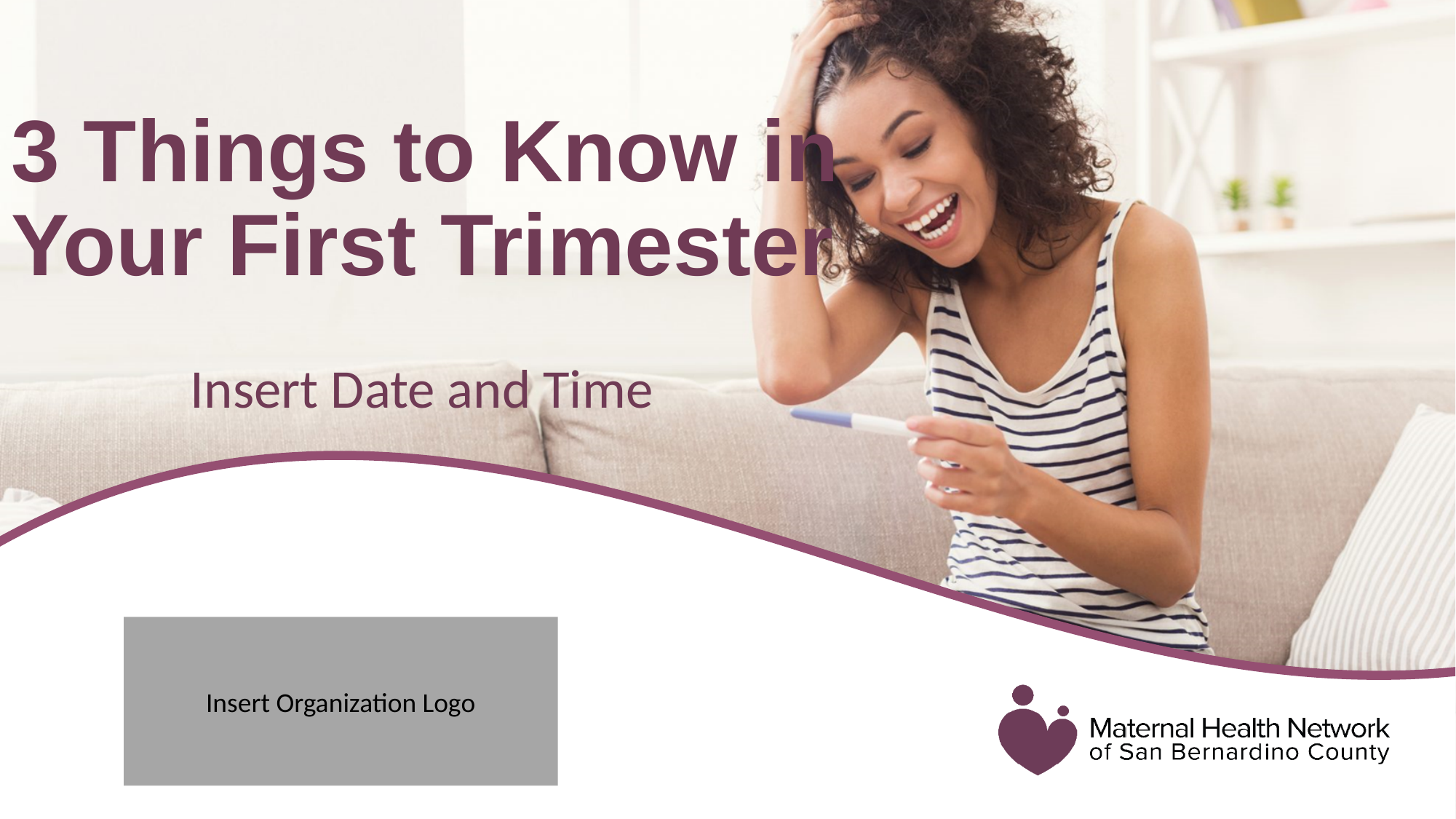

# 3 Things to Know in Your First Trimester
Insert Date and Time
Insert Organization Logo